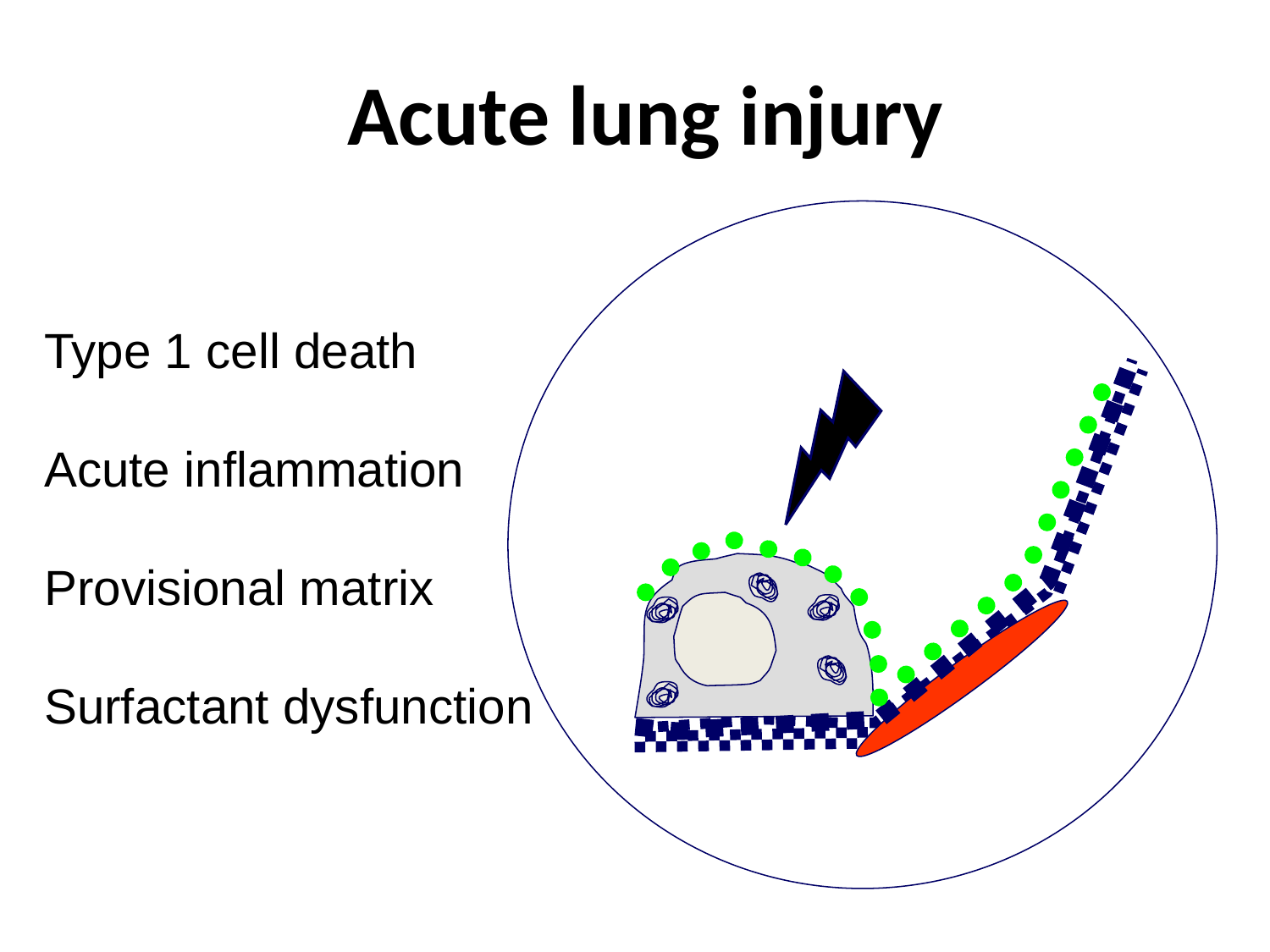

# Acute lung injury

Type 1 cell death

Acute inflammation

Provisional matrix

Surfactant dysfunction